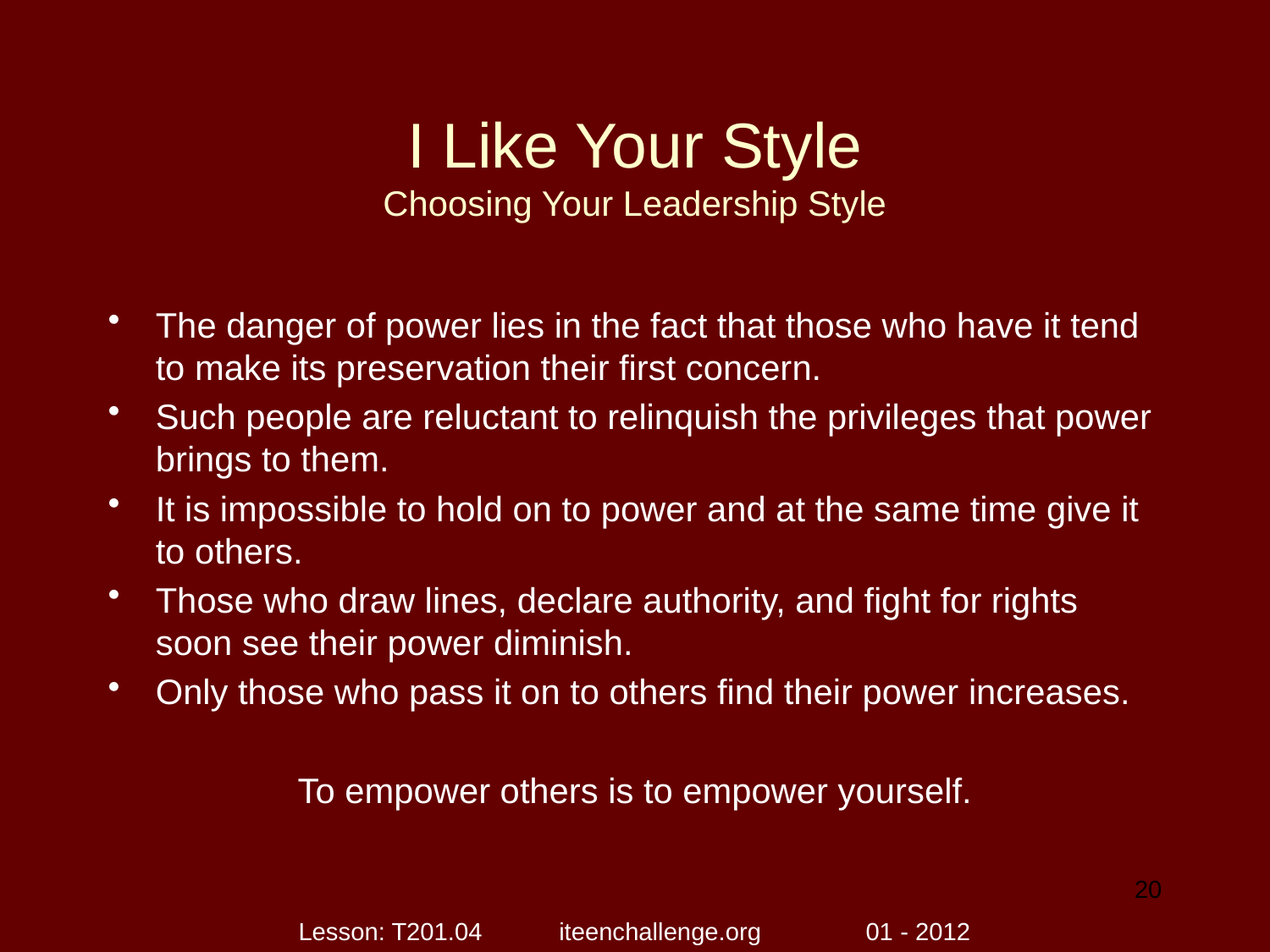

# I Like Your Style Choosing Your Leadership Style
The danger of power lies in the fact that those who have it tend to make its preservation their first concern.
Such people are reluctant to relinquish the privileges that power brings to them.
It is impossible to hold on to power and at the same time give it to others.
Those who draw lines, declare authority, and fight for rights soon see their power diminish.
Only those who pass it on to others find their power increases.

To empower others is to empower yourself.
20
Lesson: T201.04           iteenchallenge.org               01 - 2012